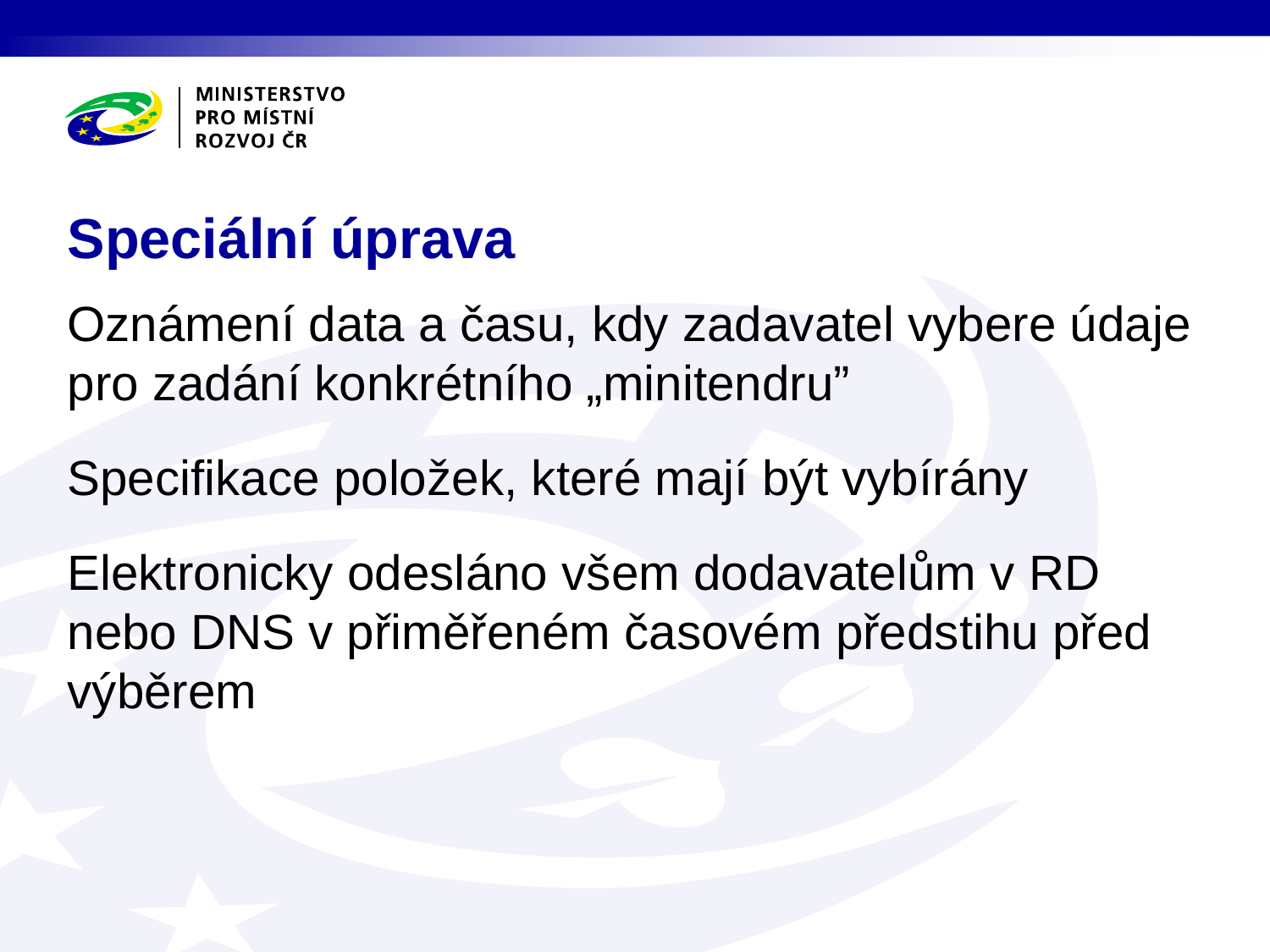

# Speciální úprava
Oznámení data a času, kdy zadavatel vybere údaje pro zadání konkrétního „minitendru”
Specifikace položek, které mají být vybírány
Elektronicky odesláno všem dodavatelům v RD nebo DNS v přiměřeném časovém předstihu před výběrem